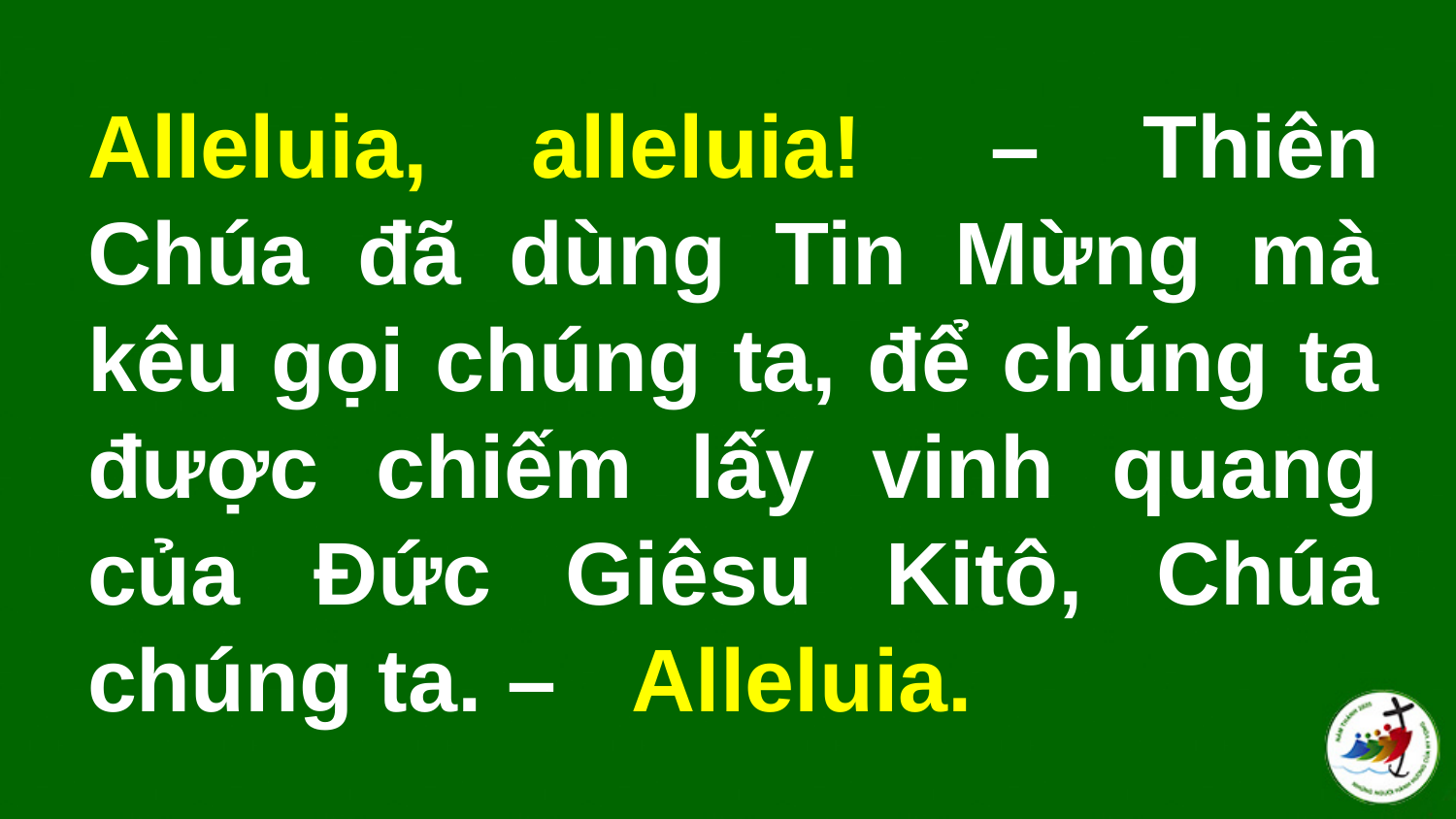

# Alleluia, alleluia!  – Thiên Chúa đã dùng Tin Mừng mà kêu gọi chúng ta, để chúng ta được chiếm lấy vinh quang của Ðức Giêsu Kitô, Chúa chúng ta. –   Alleluia.